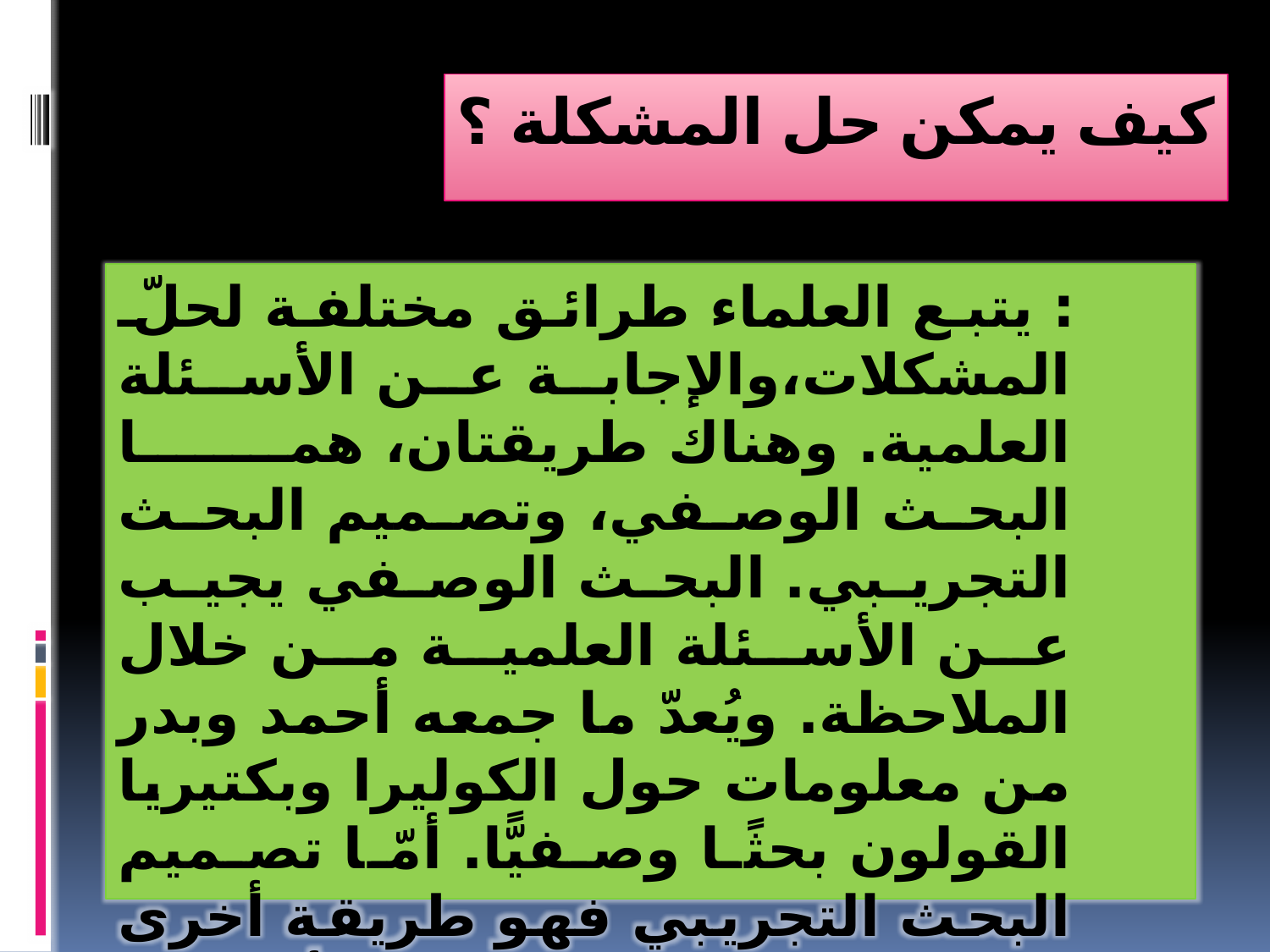

# كيف يمكن حل المشكلة ؟
     : يتبع العلماء طرائق مختلفة لحلّ المشكلات،والإجابة عن الأسئلة العلمية. وهناك طريقتان، هما البحث الوصفي، وتصميم البحث التجريبي. البحث الوصفي يجيب عن الأسئلة العلمية من خلال الملاحظة. ويُعدّ ما جمعه أحمد وبدر من معلومات حول الكوليرا وبكتيريا القولون بحثًا وصفيًّا. أمّا تصميم البحث التجريبي فهو طريقة أخرى تستخدم للإجابة عن الأسئلة العلمية، من خلال اختبار الفرضية، باتباع خطوات متسلسلة ومنظمة بشكل صحيح.